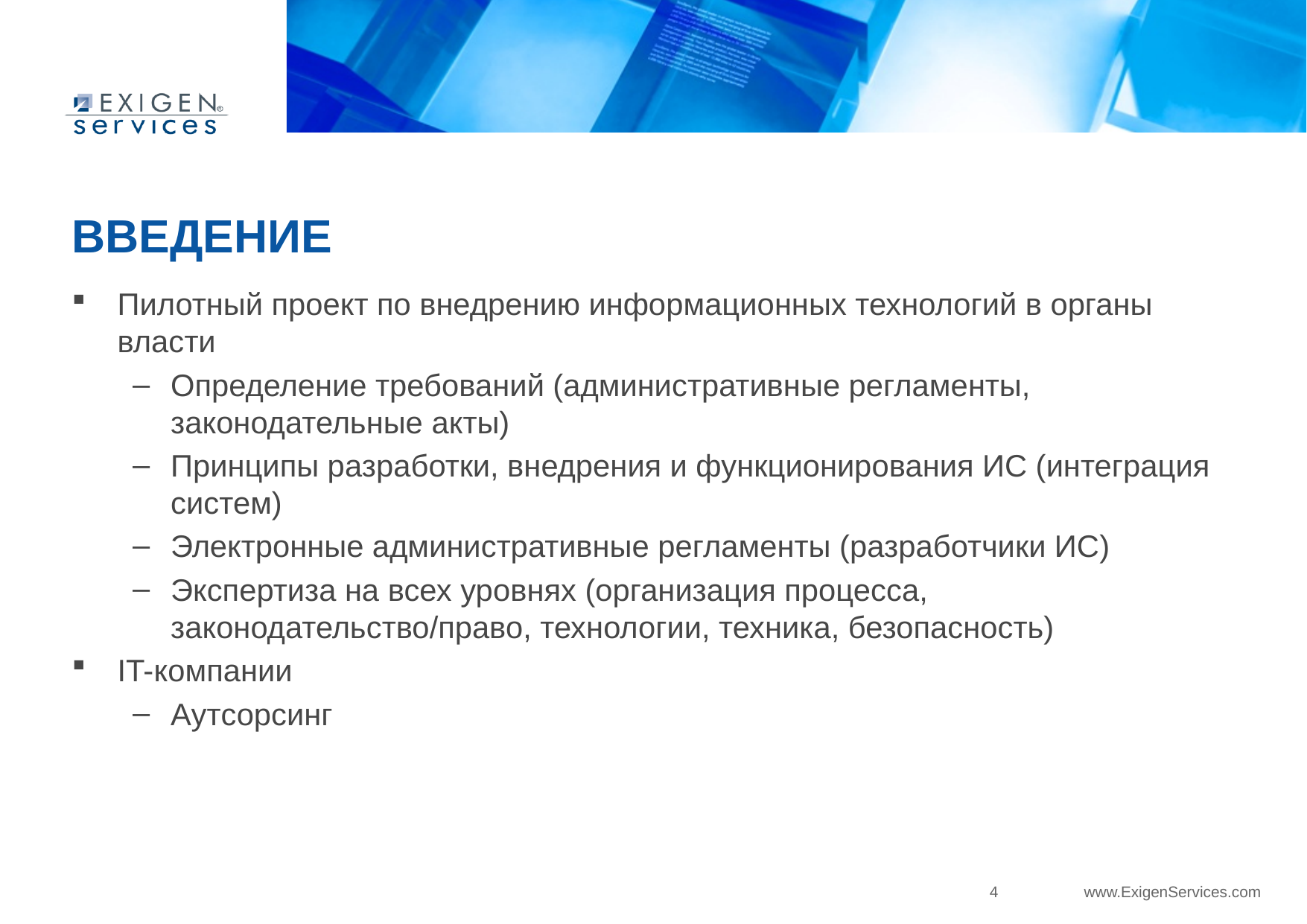

# введение
Пилотный проект по внедрению информационных технологий в органы власти
Определение требований (административные регламенты, законодательные акты)
Принципы разработки, внедрения и функционирования ИС (интеграция систем)
Электронные административные регламенты (разработчики ИС)
Экспертиза на всех уровнях (организация процесса, законодательство/право, технологии, техника, безопасность)
IT-компании
Аутсорсинг